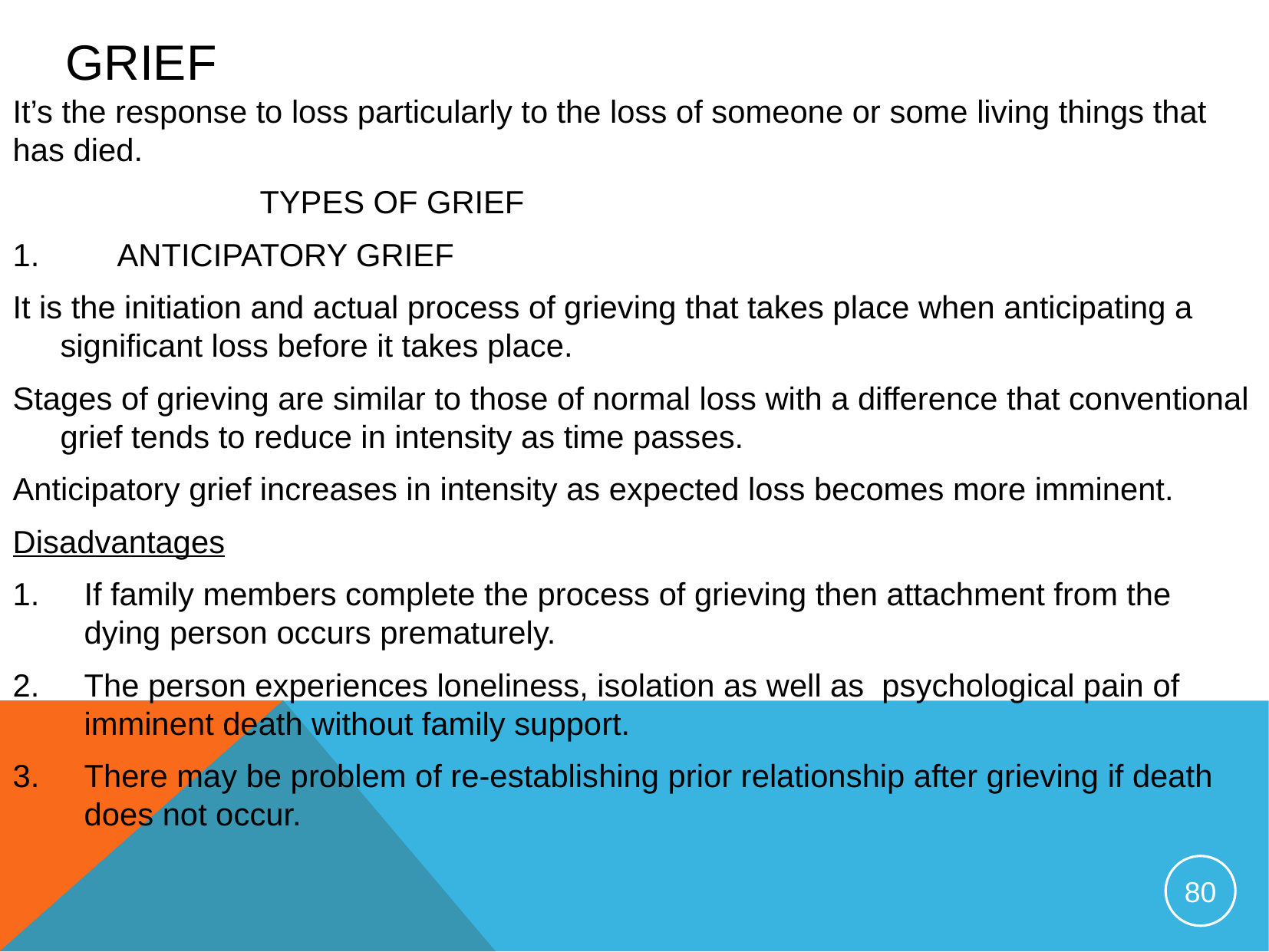

It’s the response to loss particularly to the loss of someone or some living things that has died.
                            TYPES OF GRIEF
1.         ANTICIPATORY GRIEF
It is the initiation and actual process of grieving that takes place when anticipating a significant loss before it takes place.
Stages of grieving are similar to those of normal loss with a difference that conventional grief tends to reduce in intensity as time passes.
Anticipatory grief increases in intensity as expected loss becomes more imminent.
Disadvantages
If family members complete the process of grieving then attachment from the dying person occurs prematurely.
The person experiences loneliness, isolation as well as  psychological pain of imminent death without family support.
There may be problem of re-establishing prior relationship after grieving if death does not occur.
# GRIEF
80